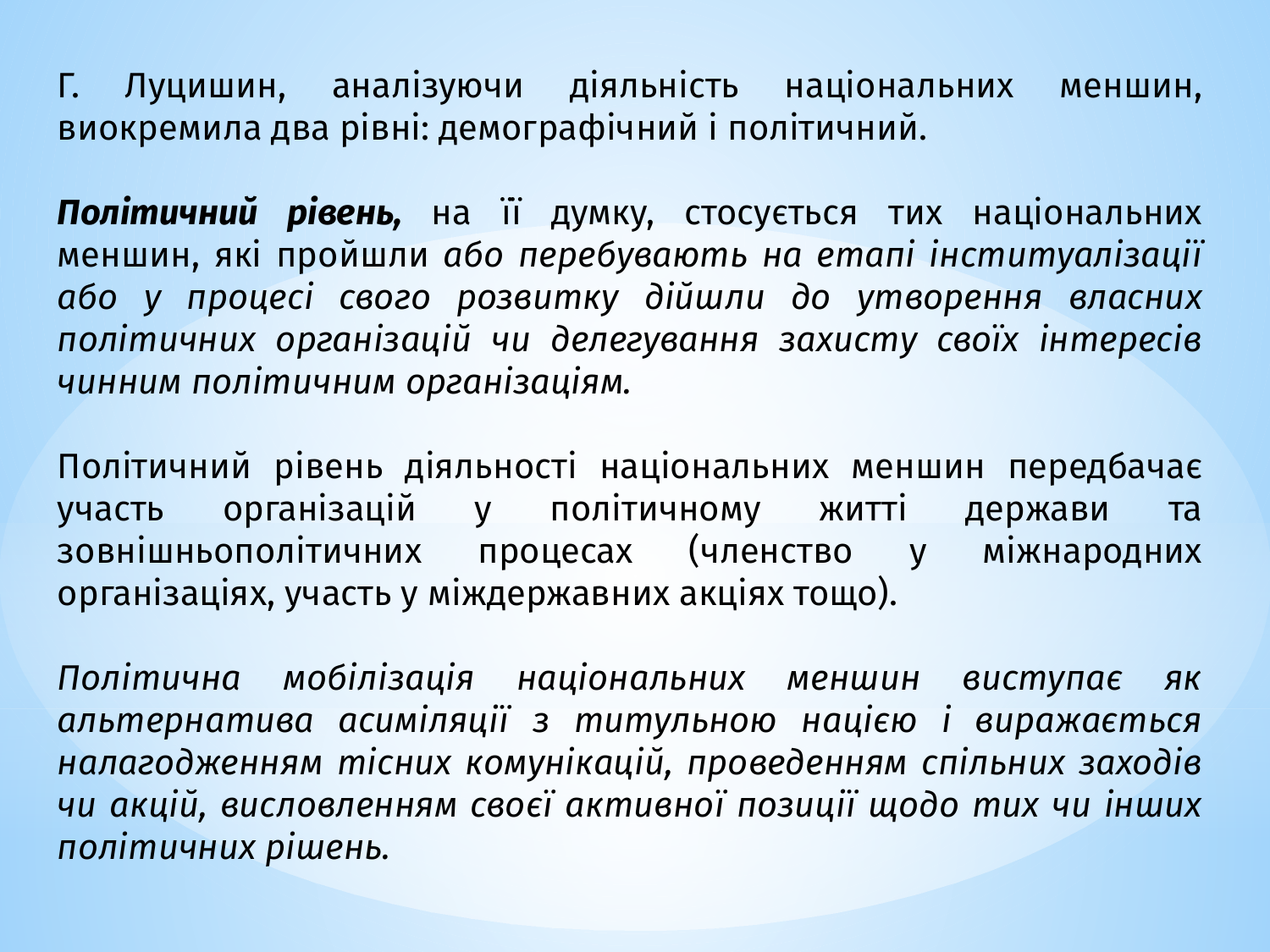

Г. Луцишин, аналізуючи діяльність національних меншин, виокремила два рівні: демографічний і політичний.

Політичний рівень, на її думку, стосується тих національних меншин, які пройшли або перебувають на етапі інституалізації або у процесі свого розвитку дійшли до утворення власних політичних організацій чи делегування захисту своїх інтересів чинним політичним організаціям.

Політичний рівень діяльності національних меншин передбачає участь організацій у політичному житті держави та зовнішньополітичних процесах (членство у міжнародних організаціях, участь у міждержавних акціях тощо).

Політична мобілізація національних меншин виступає як альтернатива асиміляції з титульною нацією і виражається налагодженням тісних комунікацій, проведенням спільних заходів чи акцій, висловленням своєї активної позиції щодо тих чи інших політичних рішень.